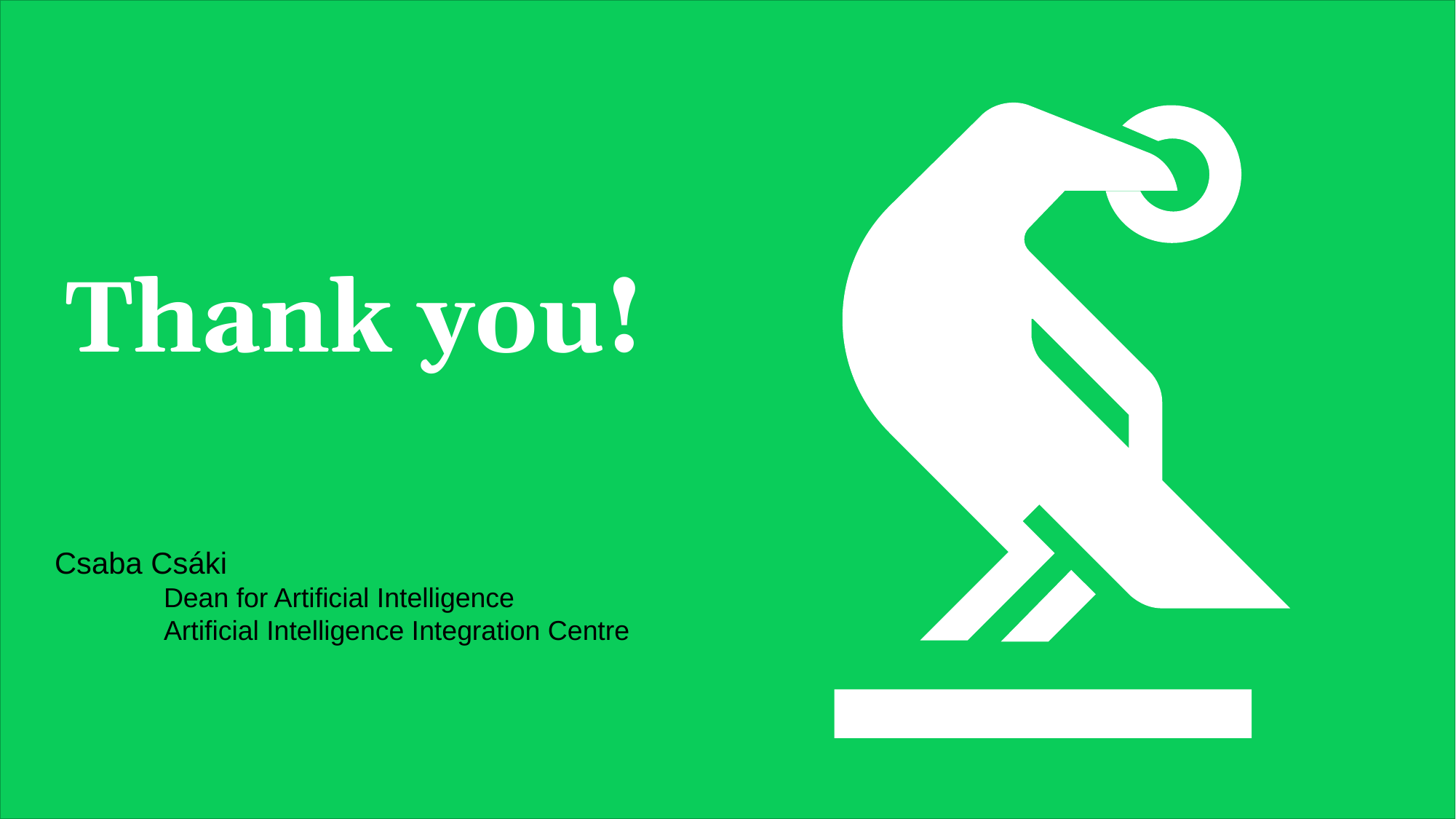

# Thank you!
Csaba Csáki
	Dean for Artificial Intelligence
	Artificial Intelligence Integration Centre